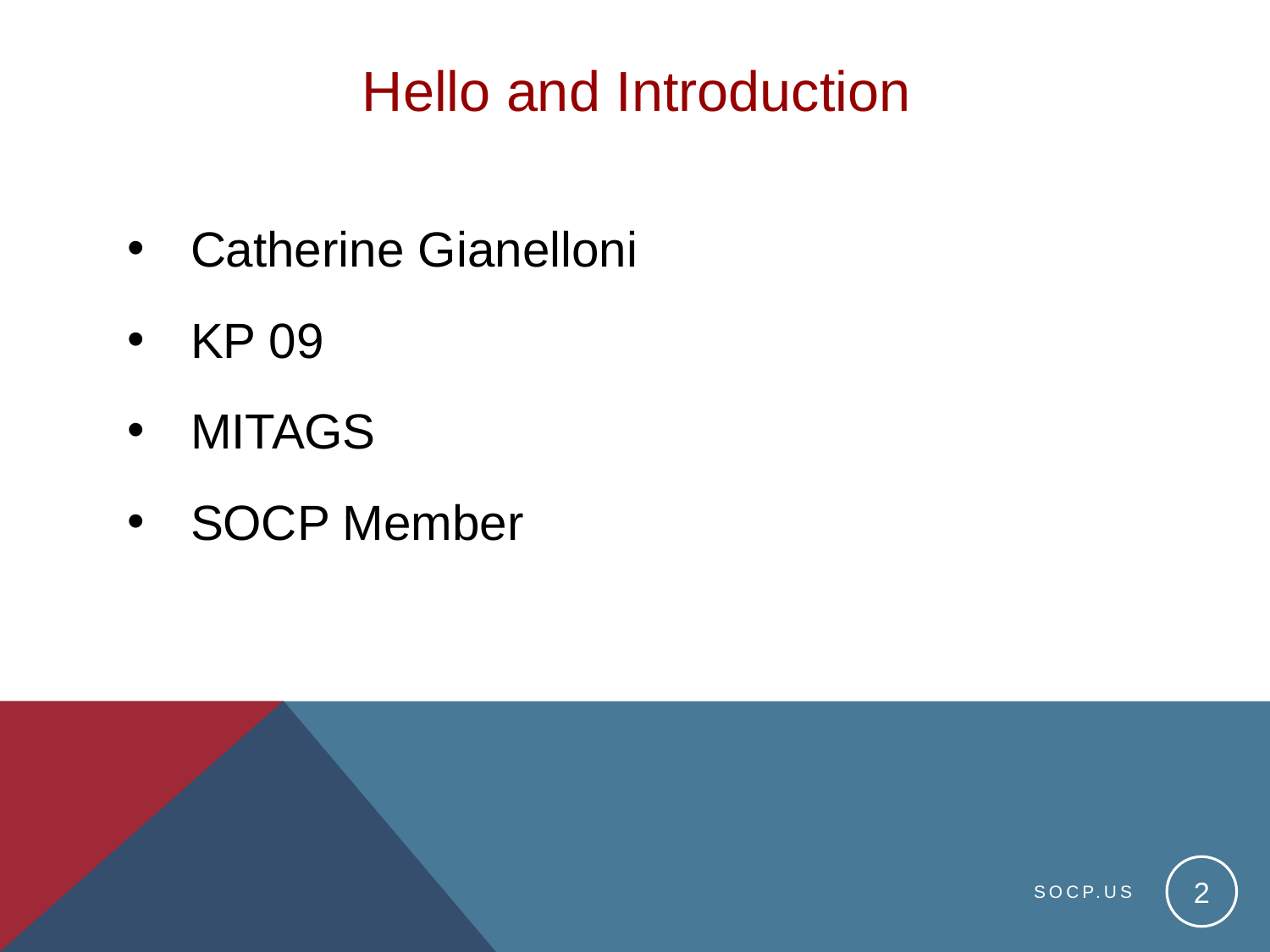

# Hello and Introduction
Catherine Gianelloni
KP 09
MITAGS
SOCP Member

2
SOCP.US